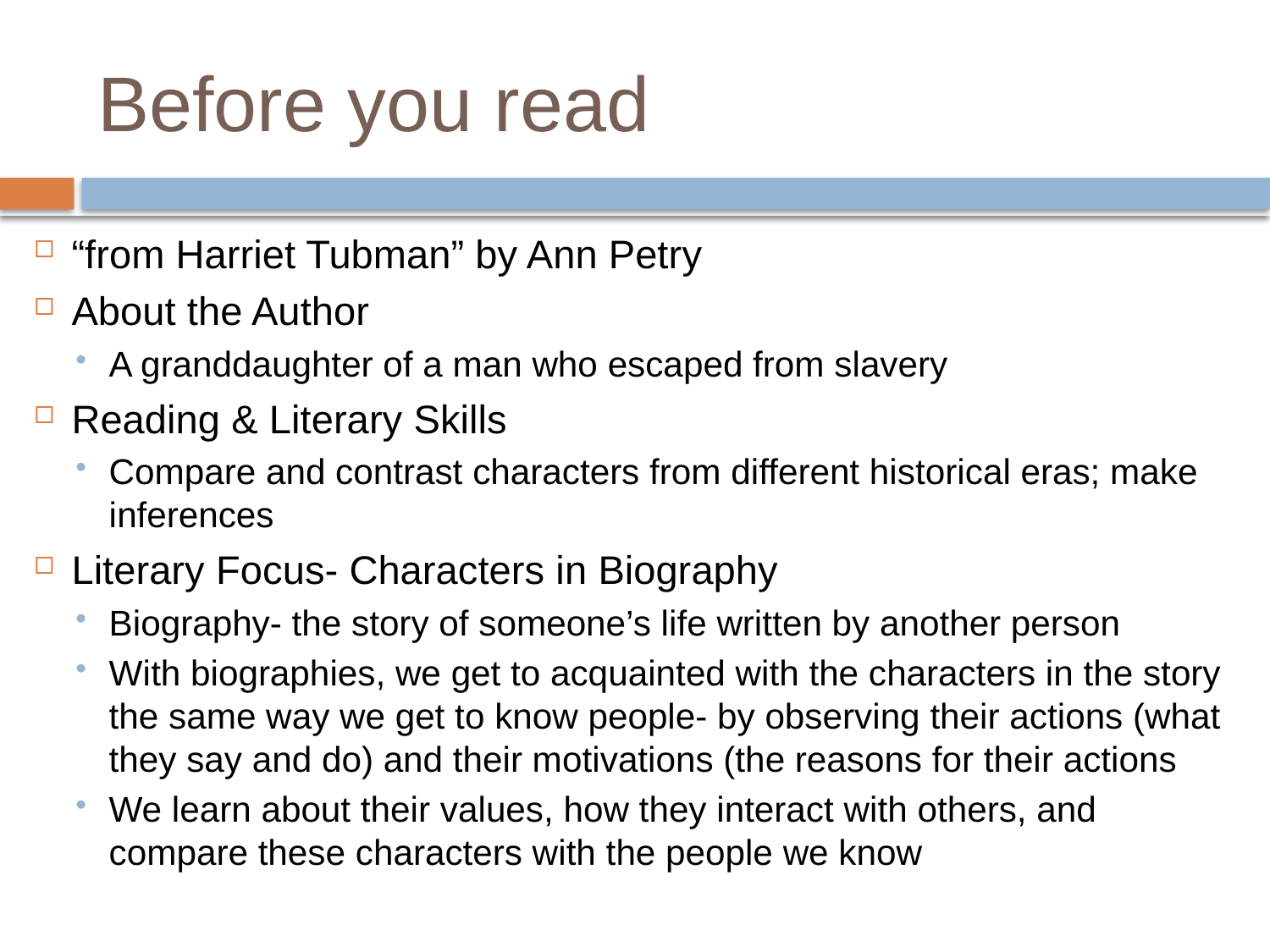

# Before you read
“from Harriet Tubman” by Ann Petry
About the Author
A granddaughter of a man who escaped from slavery
Reading & Literary Skills
Compare and contrast characters from different historical eras; make inferences
Literary Focus- Characters in Biography
Biography- the story of someone’s life written by another person
With biographies, we get to acquainted with the characters in the story the same way we get to know people- by observing their actions (what they say and do) and their motivations (the reasons for their actions
We learn about their values, how they interact with others, and compare these characters with the people we know